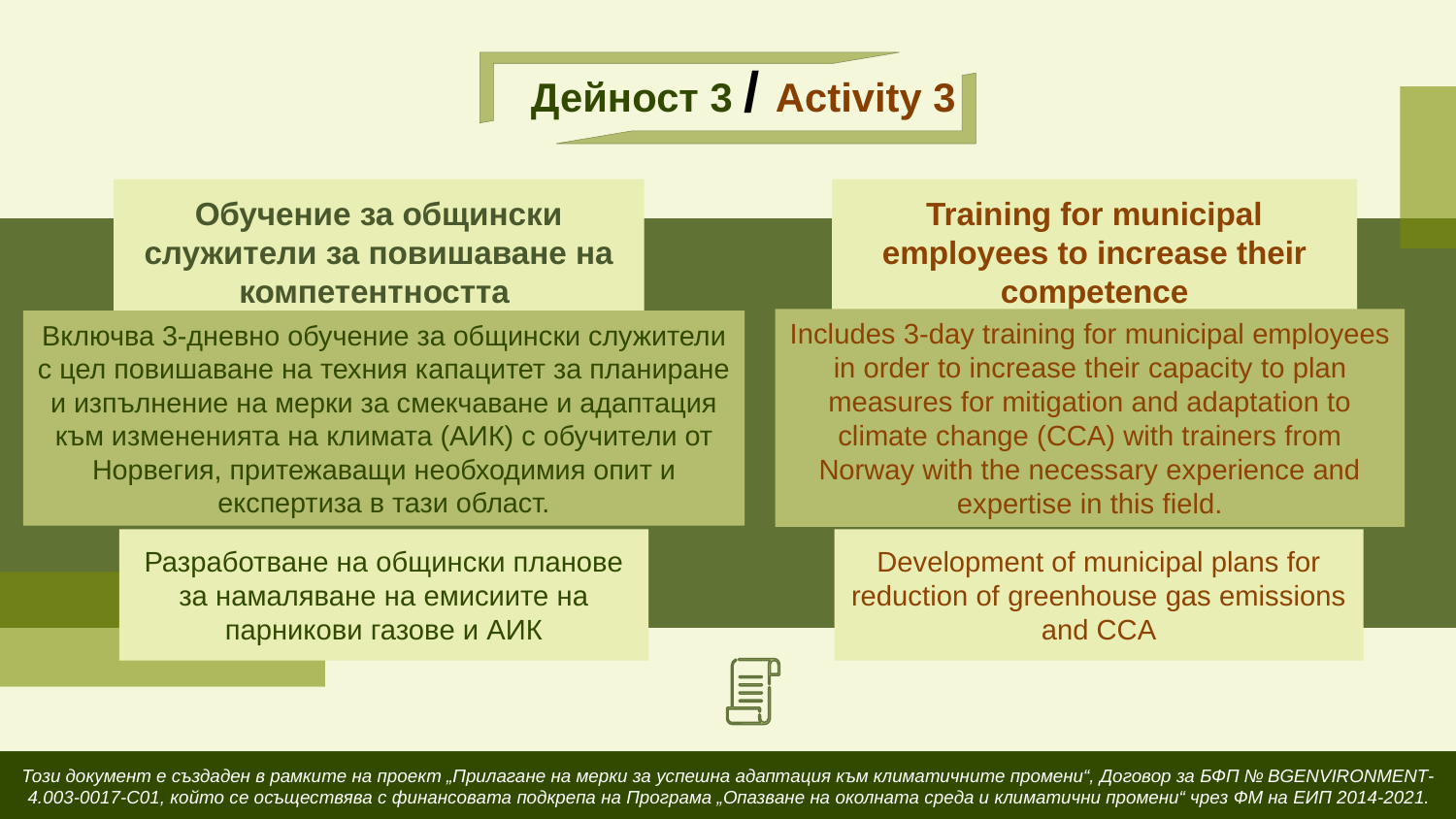

Дейност 3 / Activity 3

Обучение за общински служители за повишаване на компетентността
Training for municipal employees to increase their competence
Includes 3-day training for municipal employees in order to increase their capacity to plan measures for mitigation and adaptation to climate change (CCA) with trainers from Norway with the necessary experience and expertise in this field.
Включва 3-дневно обучение за общински служители с цел повишаване на техния капацитет за планиране и изпълнение на мерки за смекчаване и адаптация към измененията на климата (АИК) с обучители от Норвегия, притежаващи необходимия опит и експертиза в тази област.
Разработване на общински планове за намаляване на емисиите на парникови газове и АИК
Development of municipal plans for reduction of greenhouse gas emissions and CCA

The “Implementation of measures for successful adaptation to climate change” under Program “Environmental Protection and Climate Change” benefits from a € 405 248.73 grant from Iceland, Liechtenstein and Norway through the EEA Grants.
Този документ е създаден в рамките на проект „Прилагане на мерки за успешна адаптация към климатичните промени“, Договор за БФП № BGENVIRONMENT-4.003-0017-С01, който се осъществява с финансовата подкрепа на Програма „Опазване на околната среда и климатични промени“ чрез ФМ на ЕИП 2014-2021.